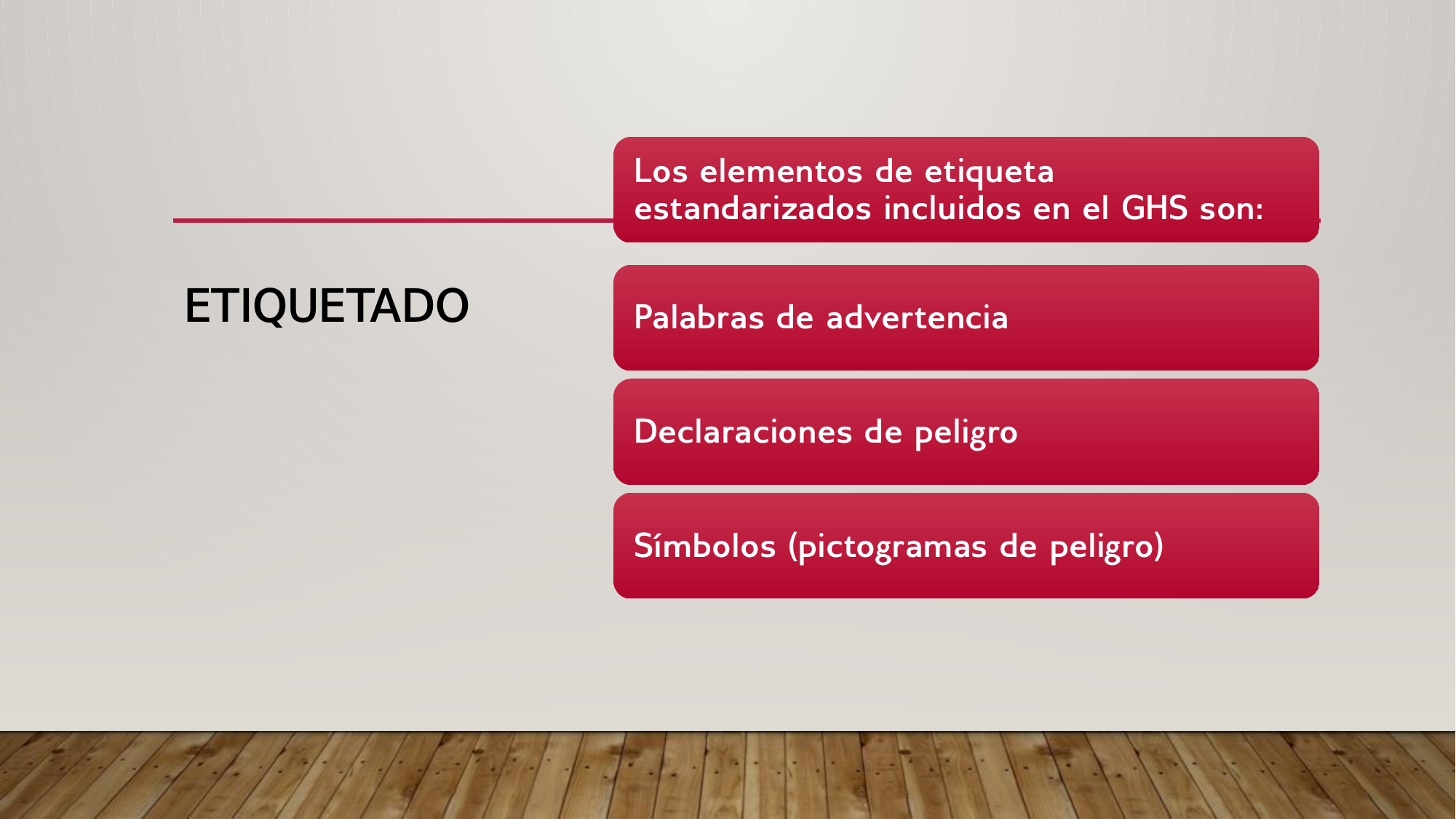

Los elementos de etiqueta estandarizados incluidos en el GHS son:
Palabras de advertencia
Declaraciones de peligro
Símbolos (pictogramas de peligro)
# etiquetado